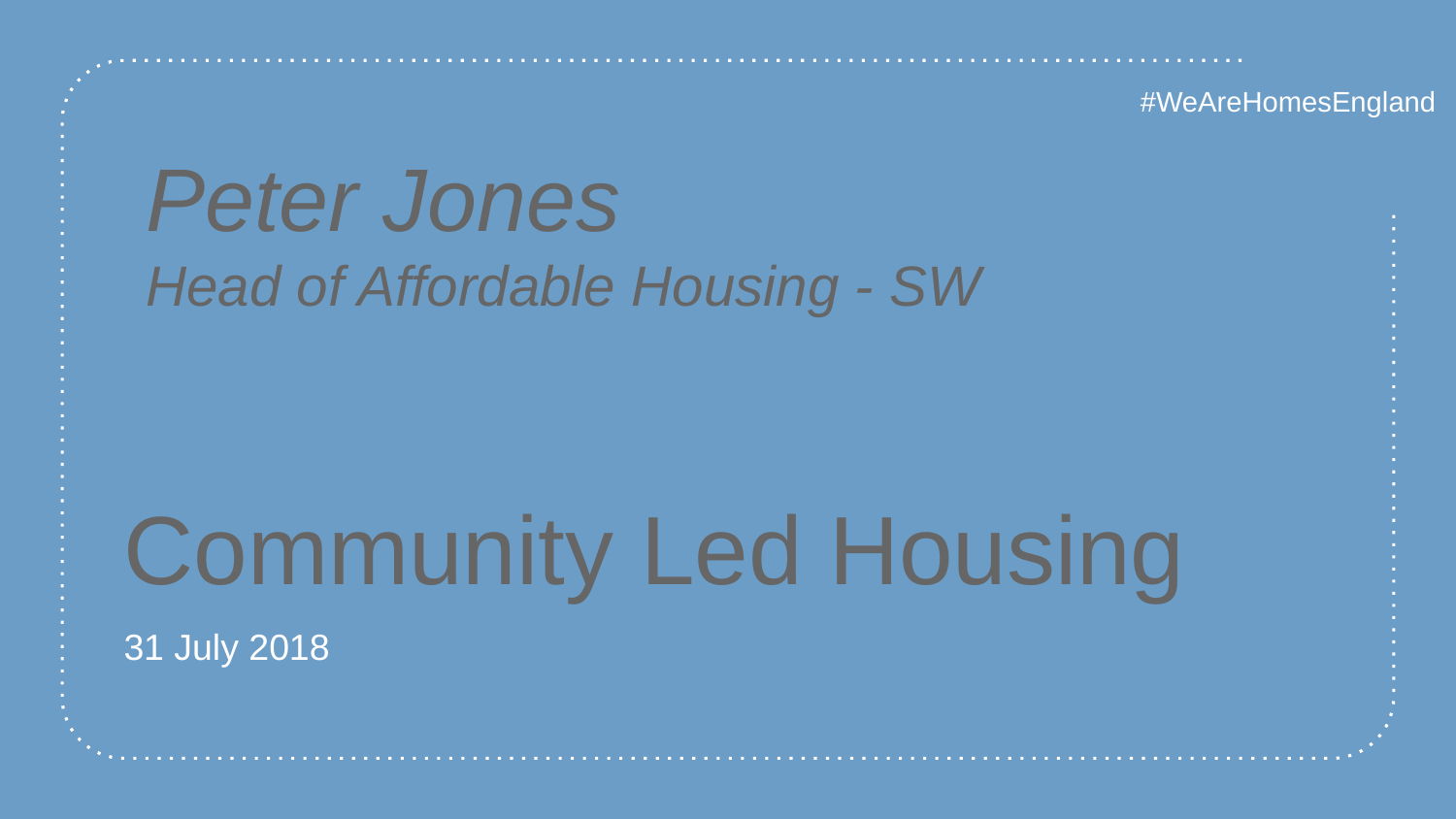

Peter Jones
Head of Affordable Housing - SW
# Community Led Housing
31 July 2018